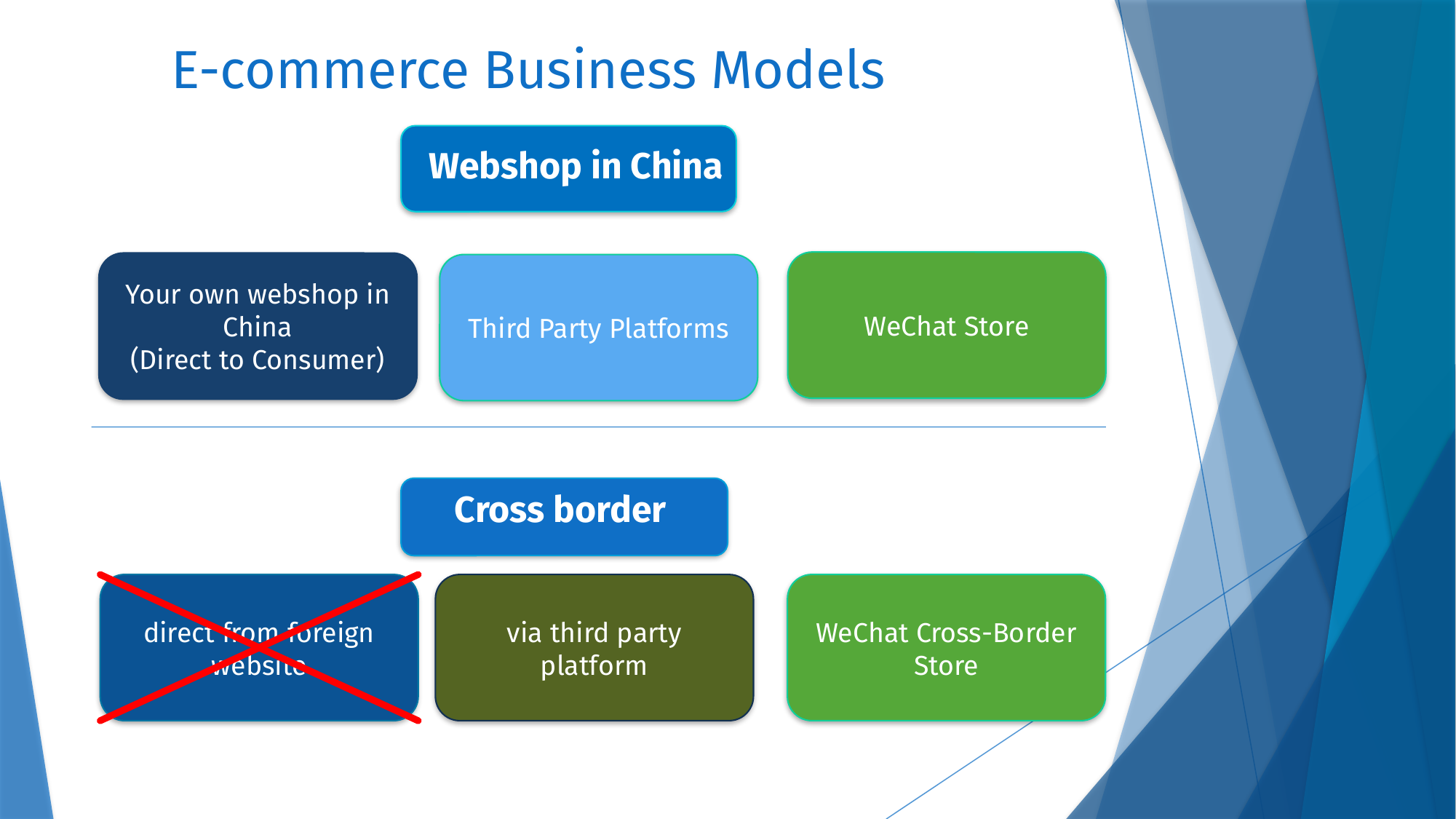

Webshop in China

# E-commerce Business Models
WeChat Store
Your own webshop in China
(Direct to Consumer)
Third Party Platforms

Cross border
direct from foreign website
via third party platform
WeChat Cross-Border Store